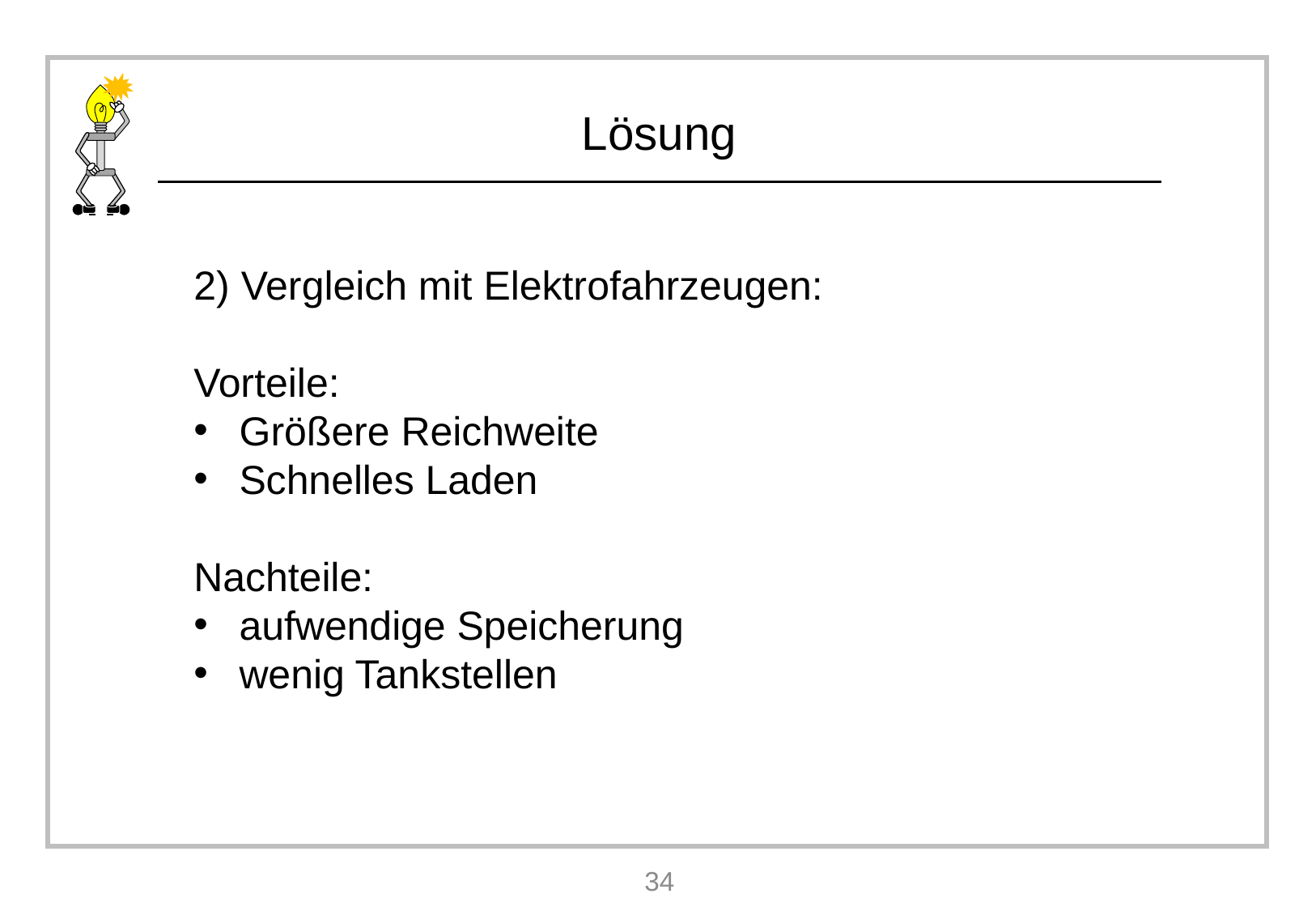

2) Vergleich mit Elektrofahrzeugen:

Vorteile:
Größere Reichweite
Schnelles Laden

Nachteile:
aufwendige Speicherung
wenig Tankstellen
34